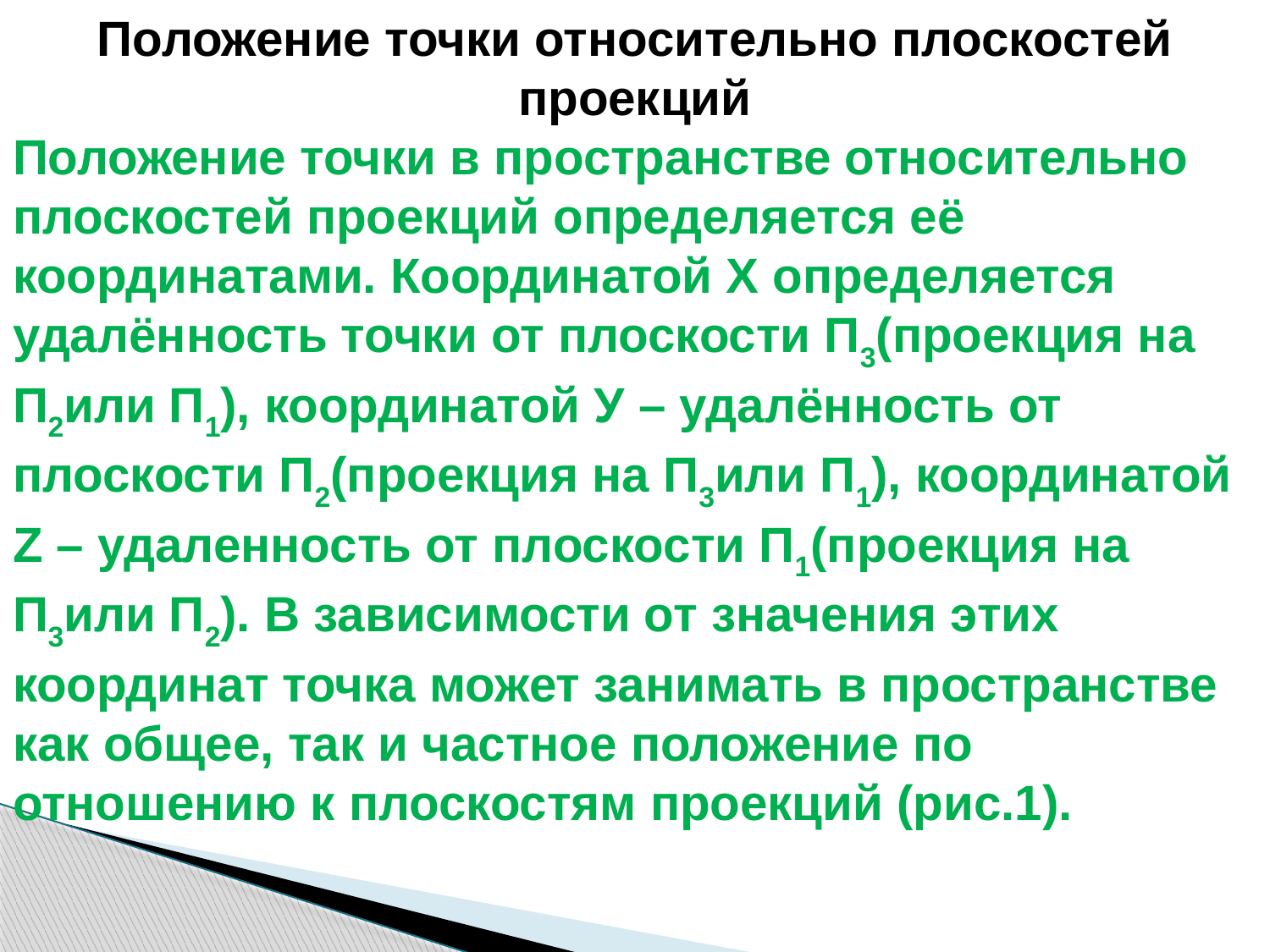

Положение точки относительно плоскостей проекций
Положение точки в пространстве относительно плоскостей проекций определяется её координатами. Координатой Х определяется удалённость точки от плоскости П3(проекция на П2или П1), координатой У – удалённость от плоскости П2(проекция на П3или П1), координатой Z – удаленность от плоскости П1(проекция на П3или П2). В зависимости от значения этих координат точка может занимать в пространстве как общее, так и частное положение по отношению к плоскостям проекций (рис.1).